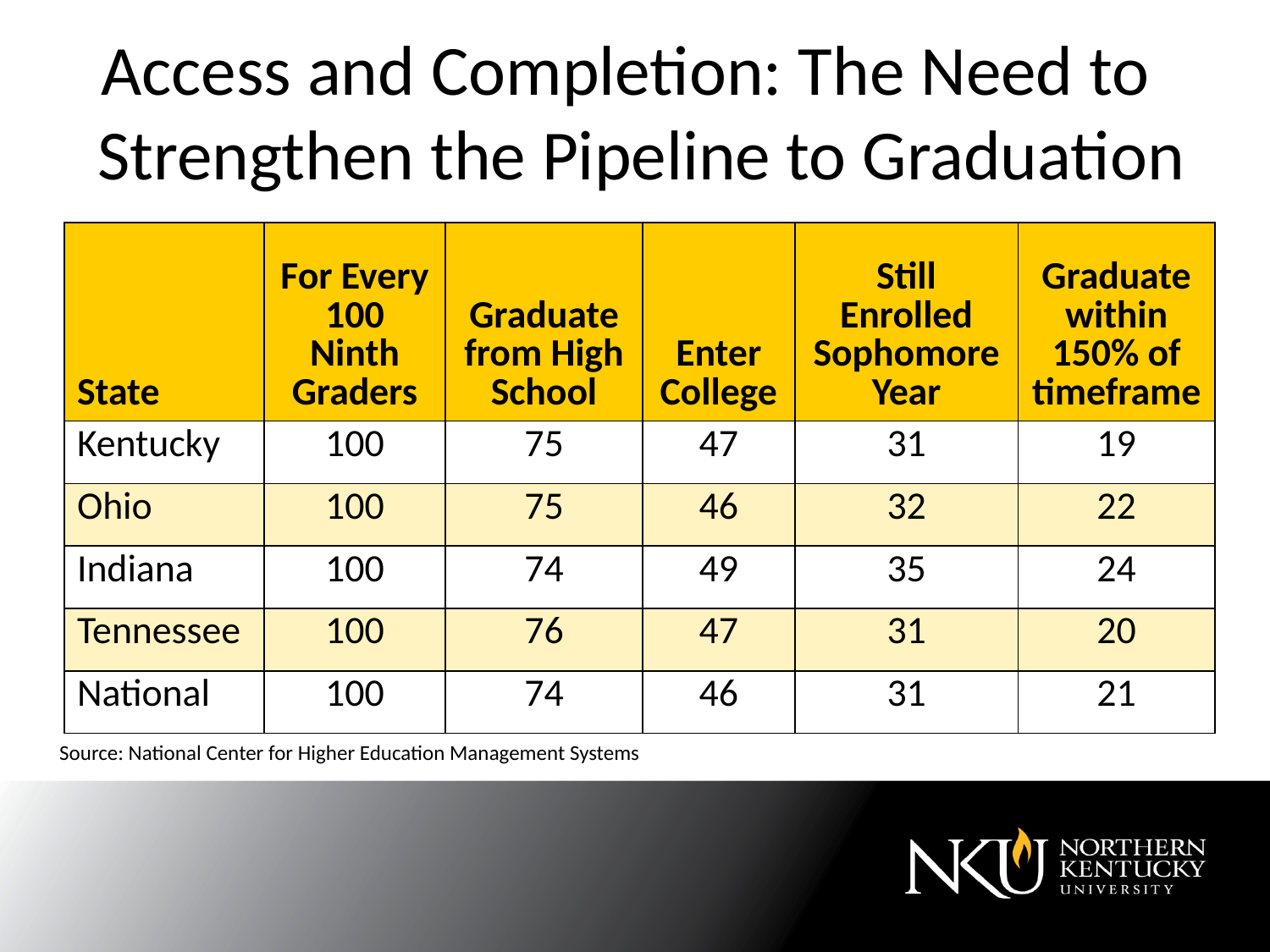

Access and Completion: The Need to   Strengthen the Pipeline to Graduation
| State | For Every 100 Ninth Graders | Graduate from High School | Enter College | Still Enrolled Sophomore Year | Graduate within 150% of timeframe |
| --- | --- | --- | --- | --- | --- |
| Kentucky | 100 | 75 | 47 | 31 | 19 |
| Ohio | 100 | 75 | 46 | 32 | 22 |
| Indiana | 100 | 74 | 49 | 35 | 24 |
| Tennessee | 100 | 76 | 47 | 31 | 20 |
| National | 100 | 74 | 46 | 31 | 21 |
Source: National Center for Higher Education Management Systems